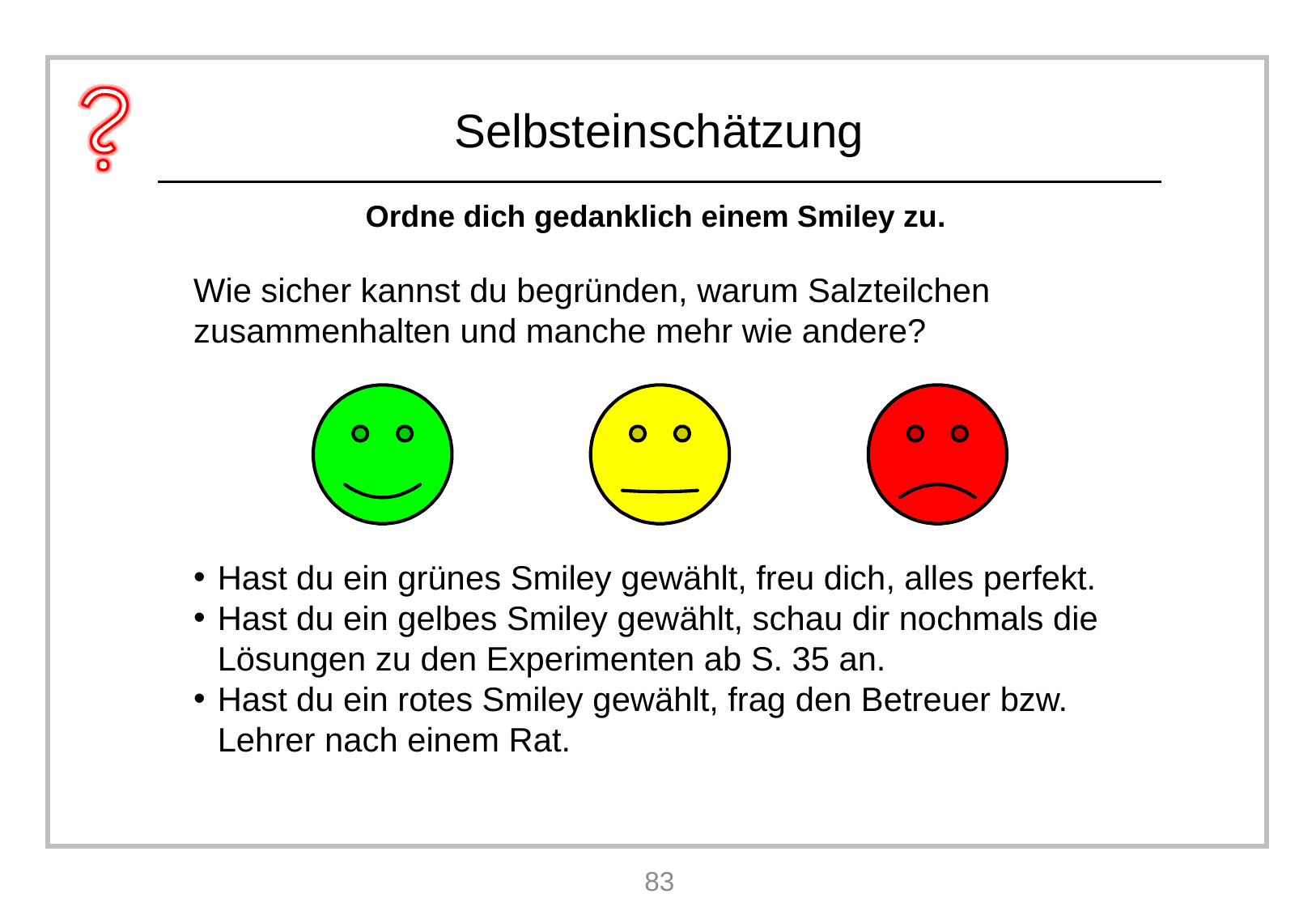

Wie sicher kannst du begründen, warum Salzteilchen zusammenhalten und manche mehr wie andere?
Hast du ein grünes Smiley gewählt, freu dich, alles perfekt.
Hast du ein gelbes Smiley gewählt, schau dir nochmals die Lösungen zu den Experimenten ab S. 35 an.
Hast du ein rotes Smiley gewählt, frag den Betreuer bzw. Lehrer nach einem Rat.
83